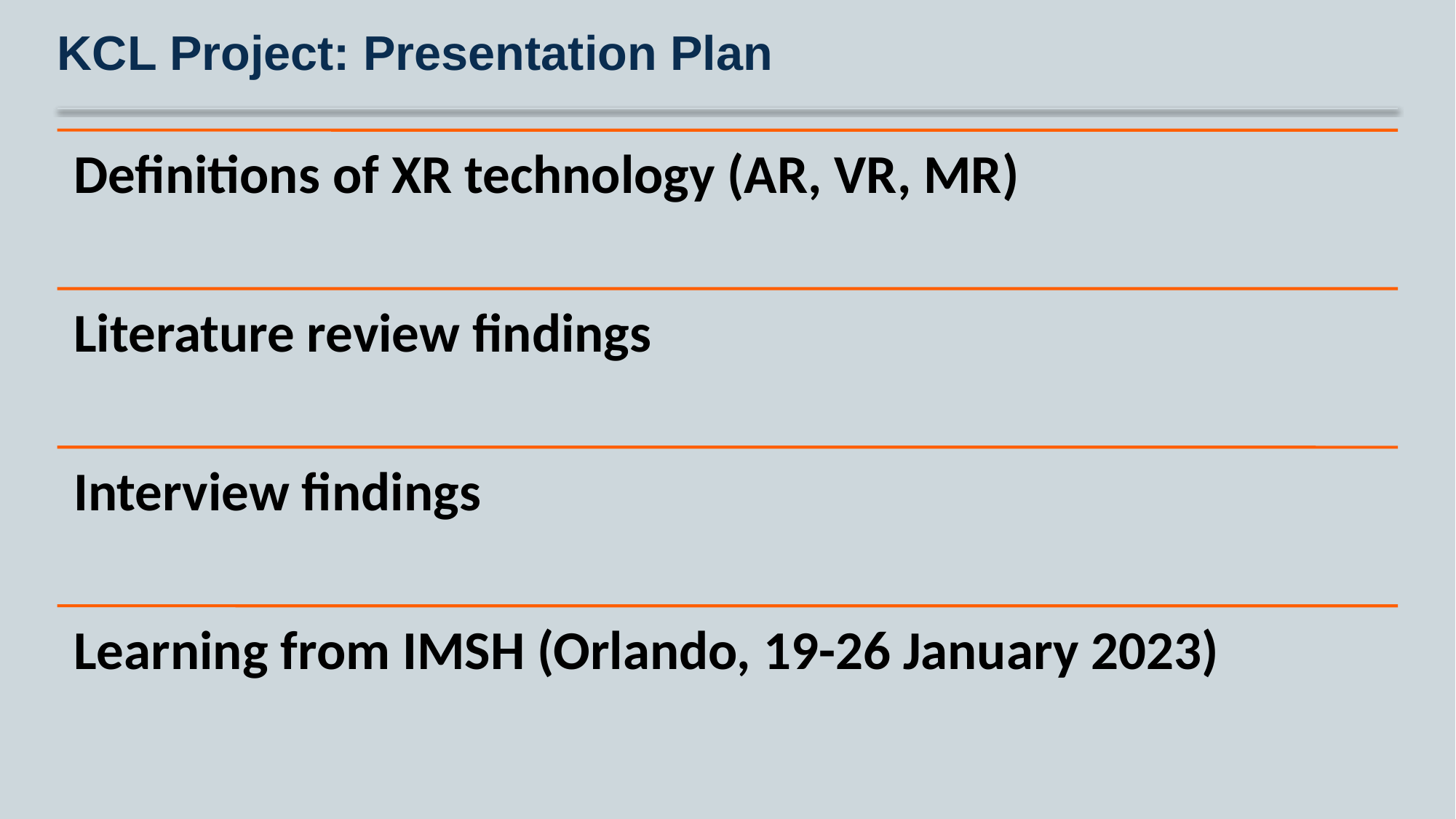

# KCL Project: Presentation Plan
Definitions of XR technology (AR, VR, MR)
Literature review findings
Interview findings
Learning from IMSH (Orlando, 19-26 January 2023)